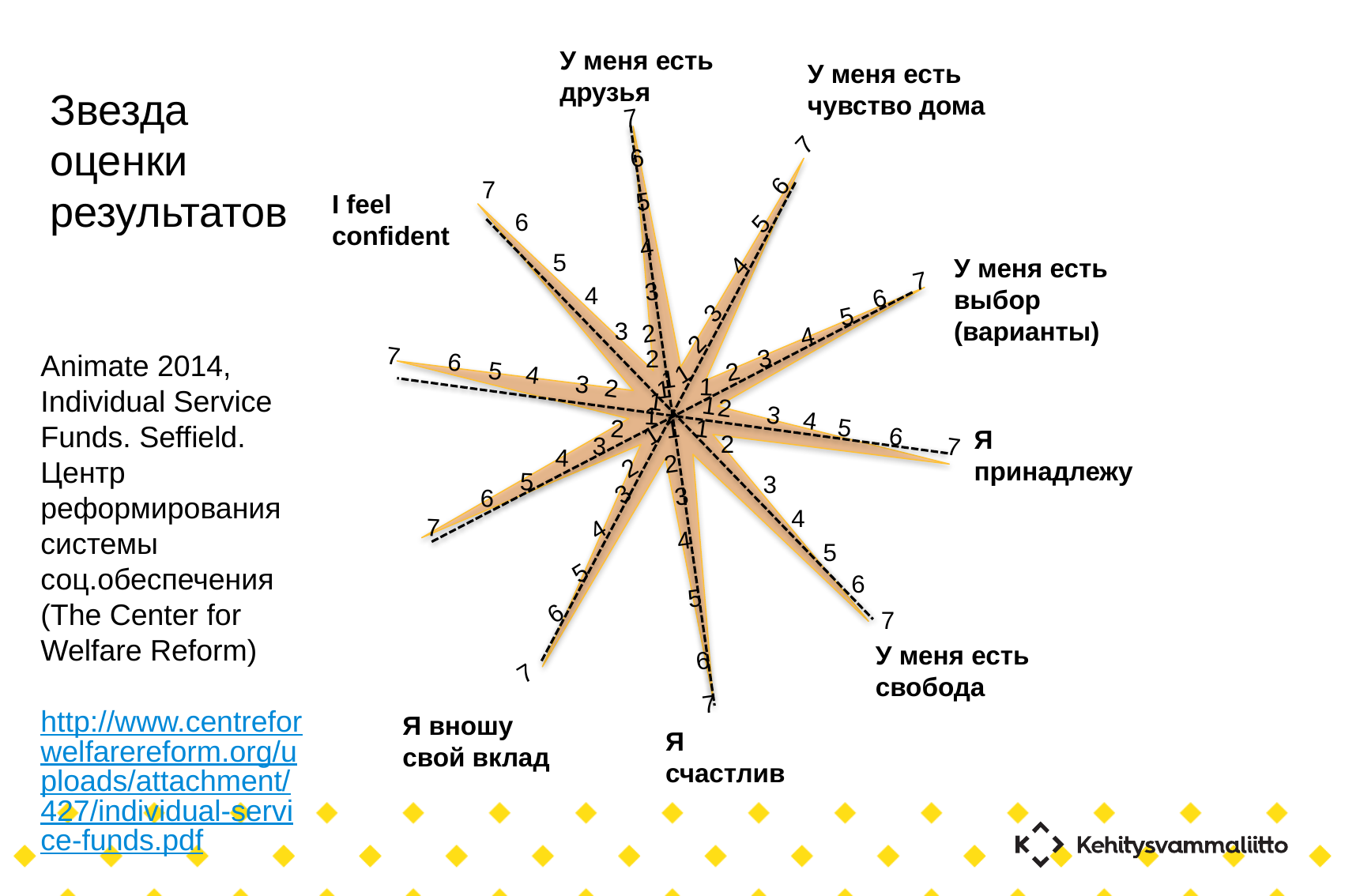

У меня есть друзья
У меня есть чувство дома
Звезда оценки результатов
7
7

6
6
7
I feel confident
6
5
4
3
2
2
3
4
5
6
7
У меня есть свобода
5
5
4
У меня есть выбор (варианты)
4
7
3
6
3
5
2
4
2
7
3
6
Animate 2014, Individual Service Funds. Seffield. Центр реформирования системы соц.обеспечения (The Center for Welfare Reform)

http://www.centreforwelfarereform.org/uploads/attachment/427/individual-service-funds.pdf
5
2
4
1
1
3
1
2
1
1
1
2
3
1
4
5
1
2
1
6
1
Я принадлежу
3
7
4
2
2
5
3
3
6
7
4
4
5
5
6
6
7
7
Я вношу свой вклад
Я счастлив